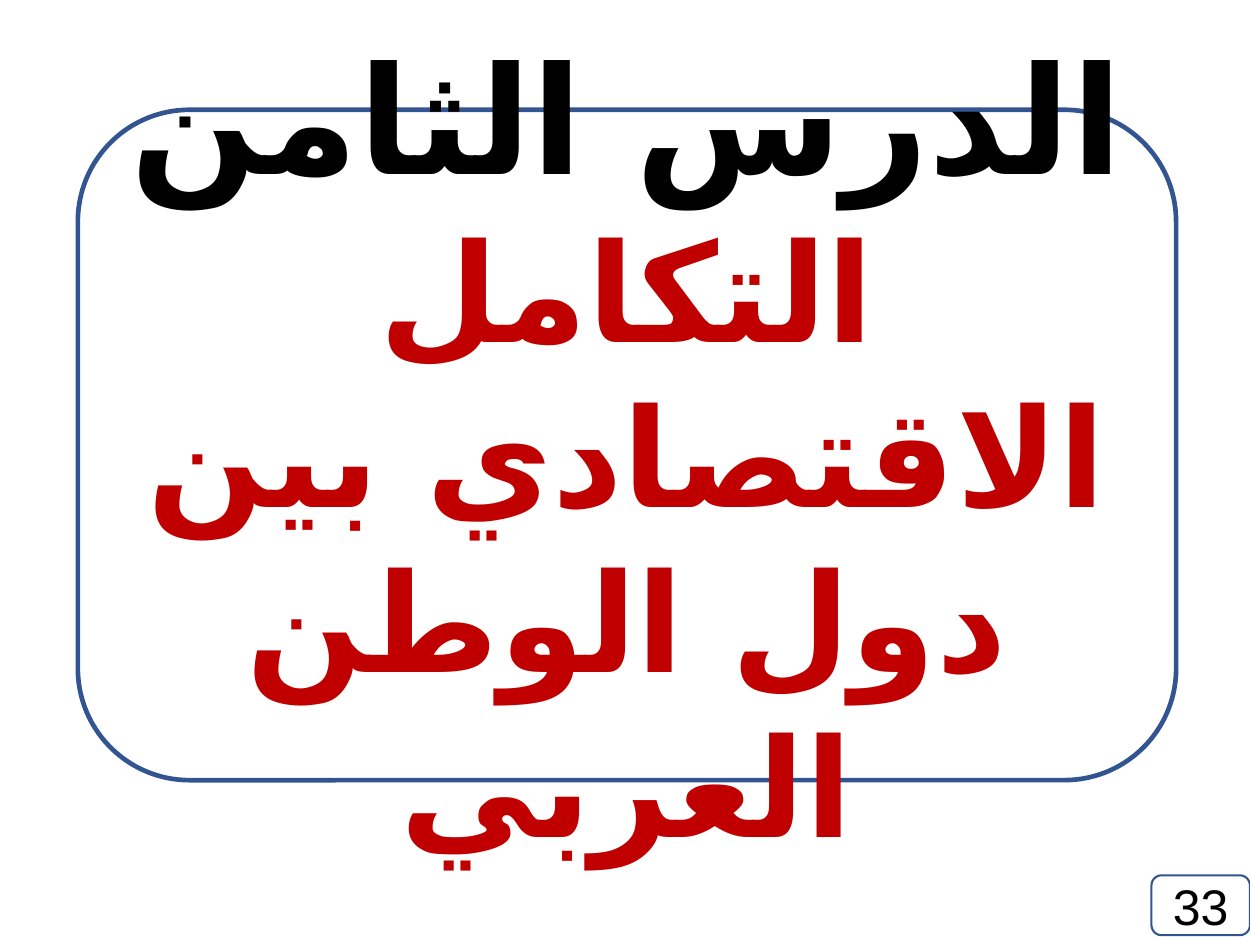

الدرس الثامن
التكامل الاقتصادي بين دول الوطن العربي
33